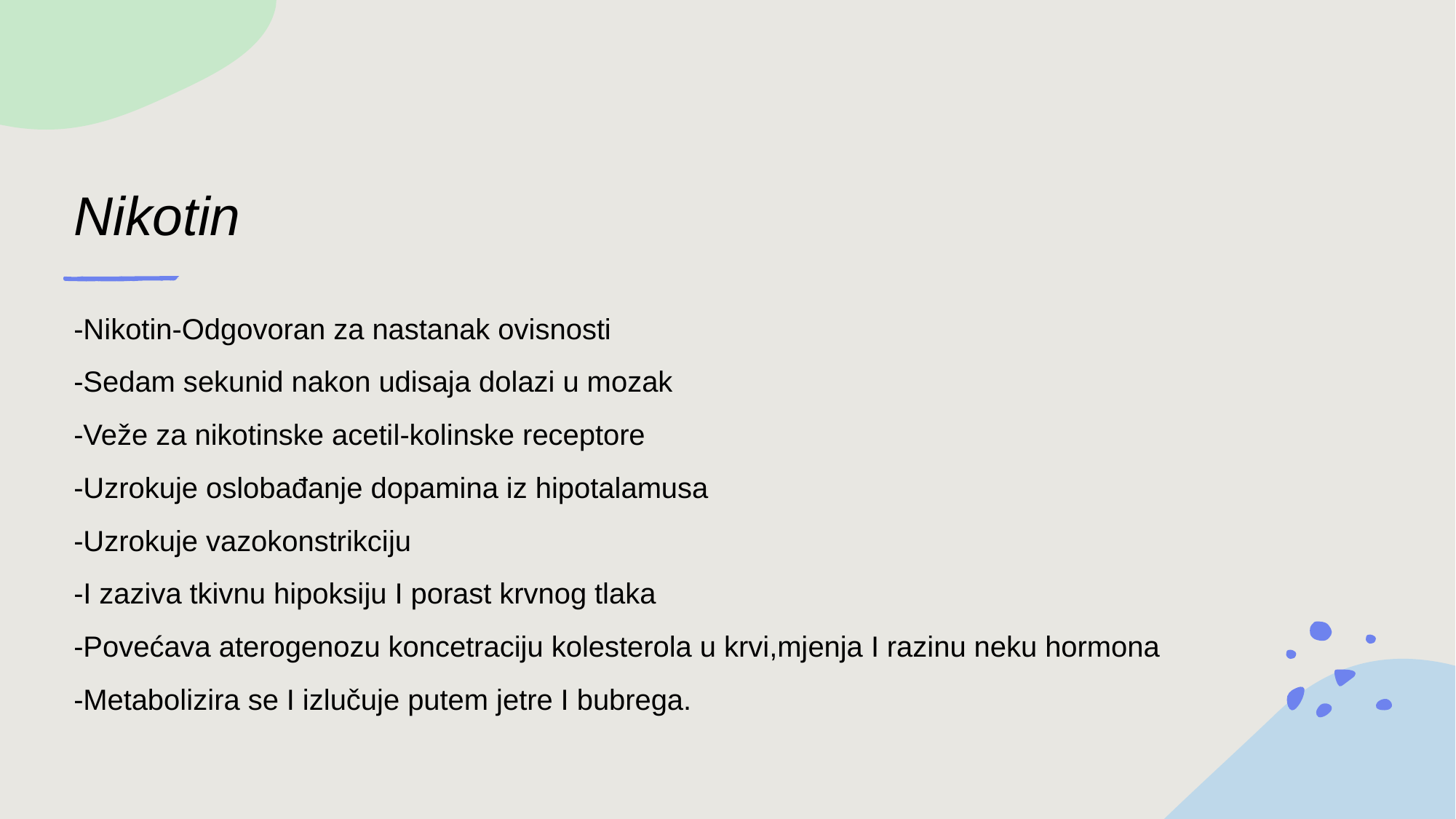

# Nikotin
-Nikotin-Odgovoran za nastanak ovisnosti
-Sedam sekunid nakon udisaja dolazi u mozak
-Veže za nikotinske acetil-kolinske receptore
-Uzrokuje oslobađanje dopamina iz hipotalamusa
-Uzrokuje vazokonstrikciju
-I zaziva tkivnu hipoksiju I porast krvnog tlaka
-Povećava aterogenozu koncetraciju kolesterola u krvi,mjenja I razinu neku hormona
-Metabolizira se I izlučuje putem jetre I bubrega.